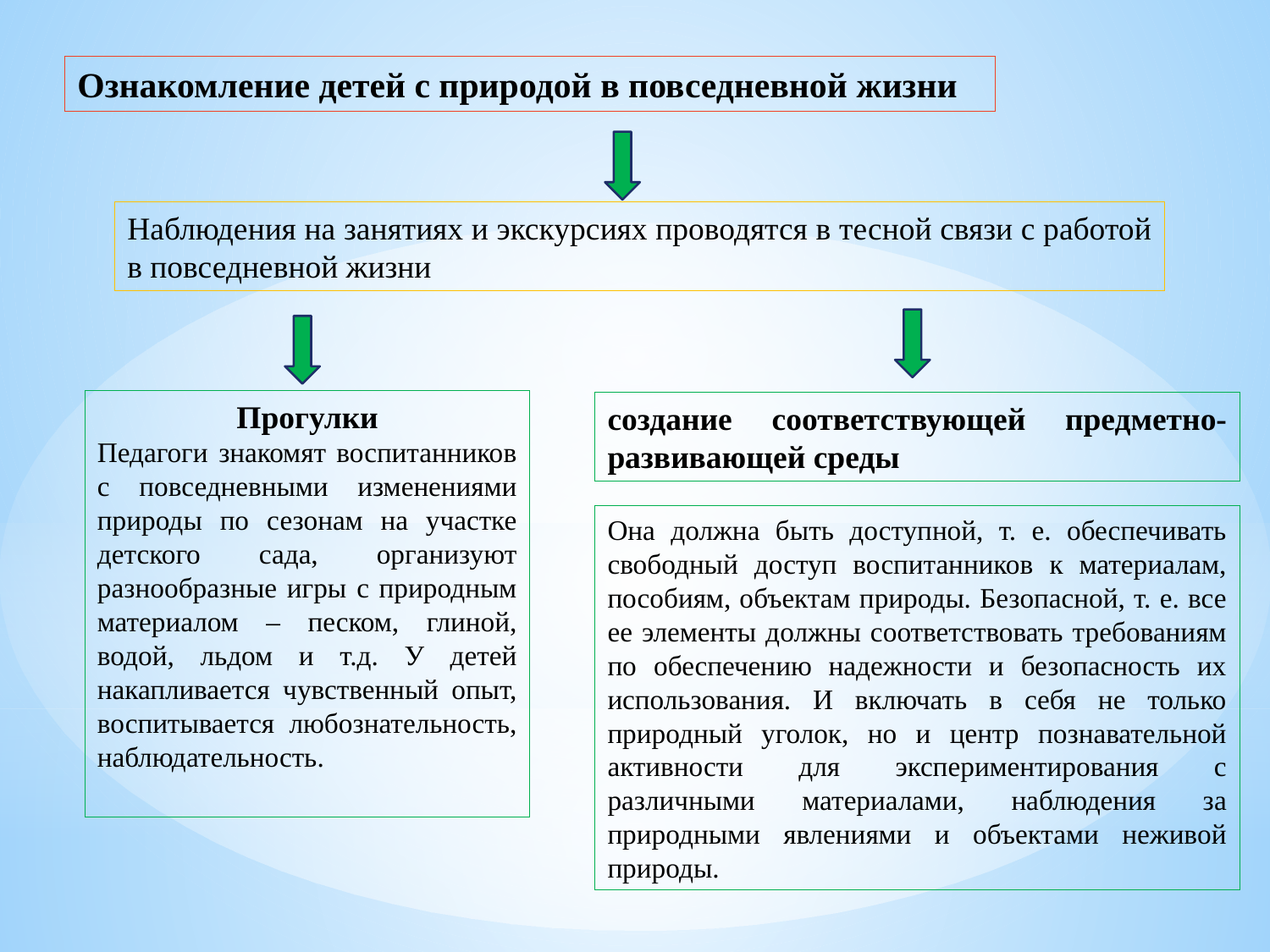

Ознакомление детей с природой в повседневной жизни

Наблюдения на занятиях и экскурсиях проводятся в тесной связи с работой в повседневной жизни

Прогулки
Педагоги знакомят воспитанников с повседневными изменениями природы по сезонам на участке детского сада, организуют разнообразные игры с природным материалом – песком, глиной, водой, льдом и т.д. У детей накапливается чувственный опыт, воспитывается любознательность, наблюдательность.

создание соответствующей предметно-развивающей среды
Она должна быть доступной, т. е. обеспечивать свободный доступ воспитанников к материалам, пособиям, объектам природы. Безопасной, т. е. все ее элементы должны соответствовать требованиям по обеспечению надежности и безопасность их использования. И включать в себя не только природный уголок, но и центр познавательной активности для экспериментирования с различными материалами, наблюдения за природными явлениями и объектами неживой природы.